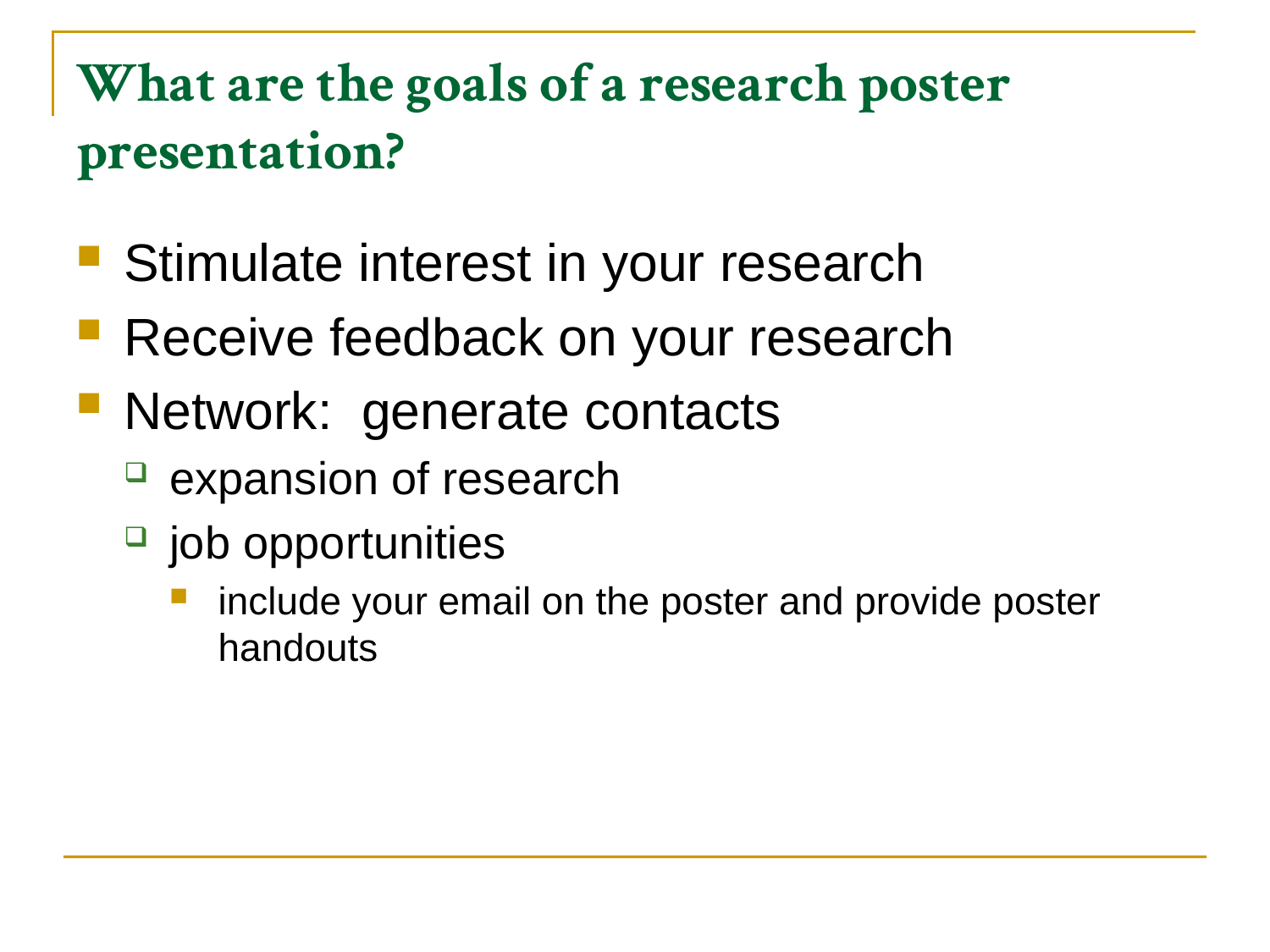

# What are the goals of a research poster presentation?
Stimulate interest in your research
Receive feedback on your research
Network:  generate contacts
expansion of research
job opportunities
include your email on the poster and provide poster handouts